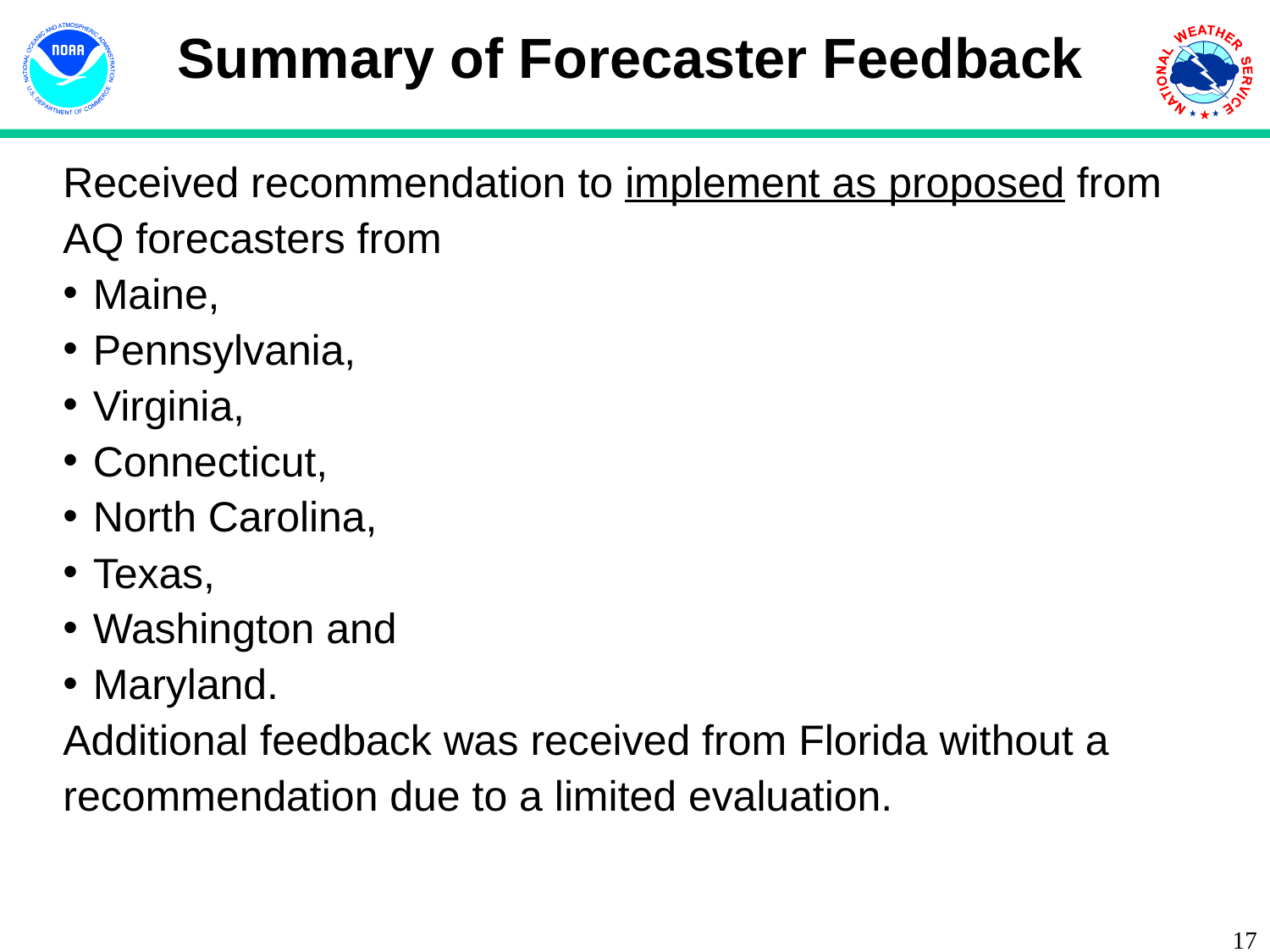

Summary of Forecaster Feedback

Received recommendation to implement as proposed from AQ forecasters from
Maine,
Pennsylvania,
Virginia,
Connecticut,
North Carolina,
Texas,
Washington and
Maryland.
Additional feedback was received from Florida without a recommendation due to a limited evaluation.

17